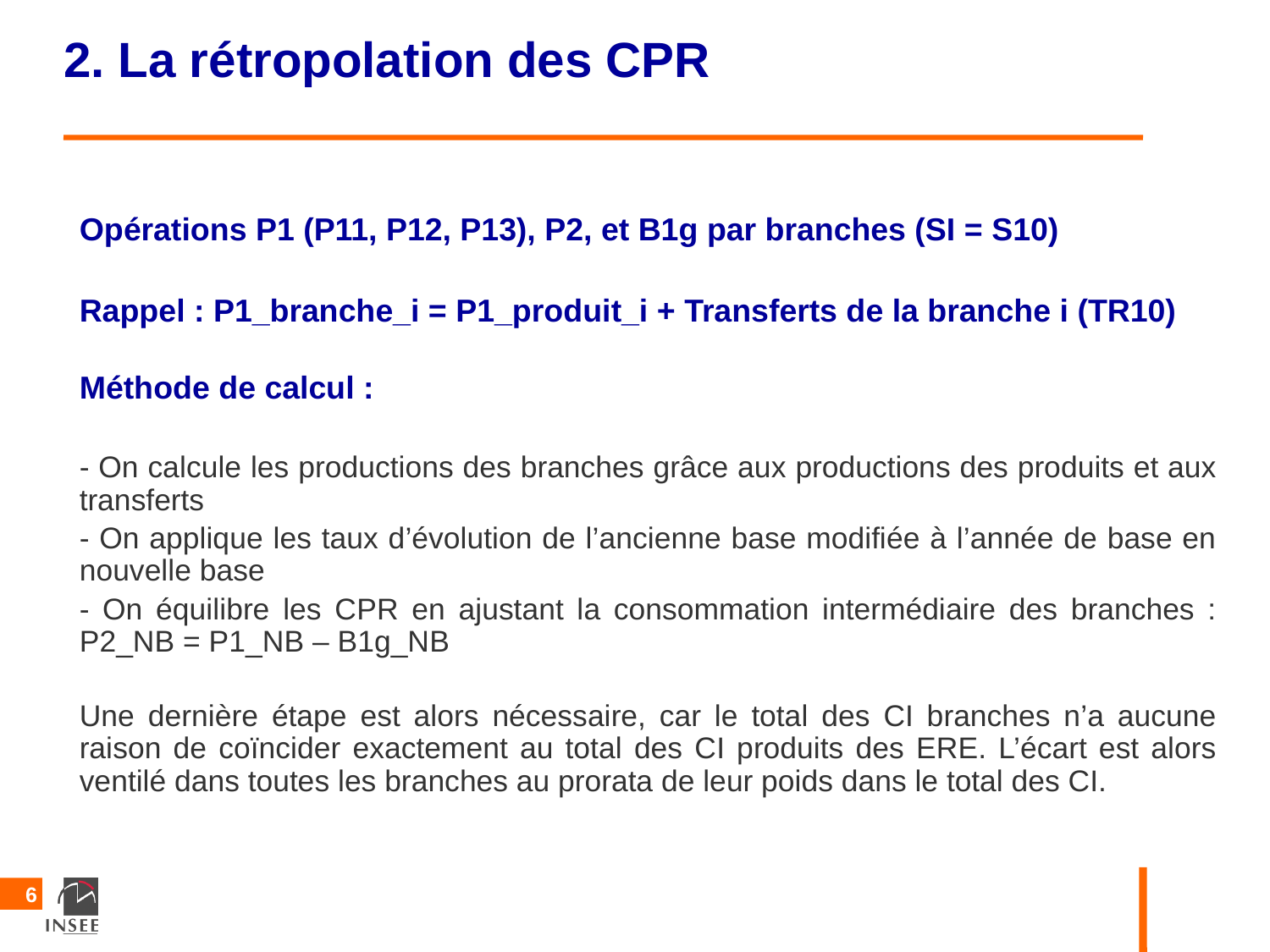

2. La rétropolation des CPR

Opérations P1 (P11, P12, P13), P2, et B1g par branches (SI = S10)

Rappel : P1_branche_i = P1_produit_i + Transferts de la branche i (TR10)

	Méthode de calcul :

	- On calcule les productions des branches grâce aux productions des produits et aux transferts
	- On applique les taux d’évolution de l’ancienne base modifiée à l’année de base en nouvelle base
	- On équilibre les CPR en ajustant la consommation intermédiaire des branches : P2_NB = P1_NB – B1g_NB

	Une dernière étape est alors nécessaire, car le total des CI branches n’a aucune raison de coïncider exactement au total des CI produits des ERE. L’écart est alors ventilé dans toutes les branches au prorata de leur poids dans le total des CI.

6